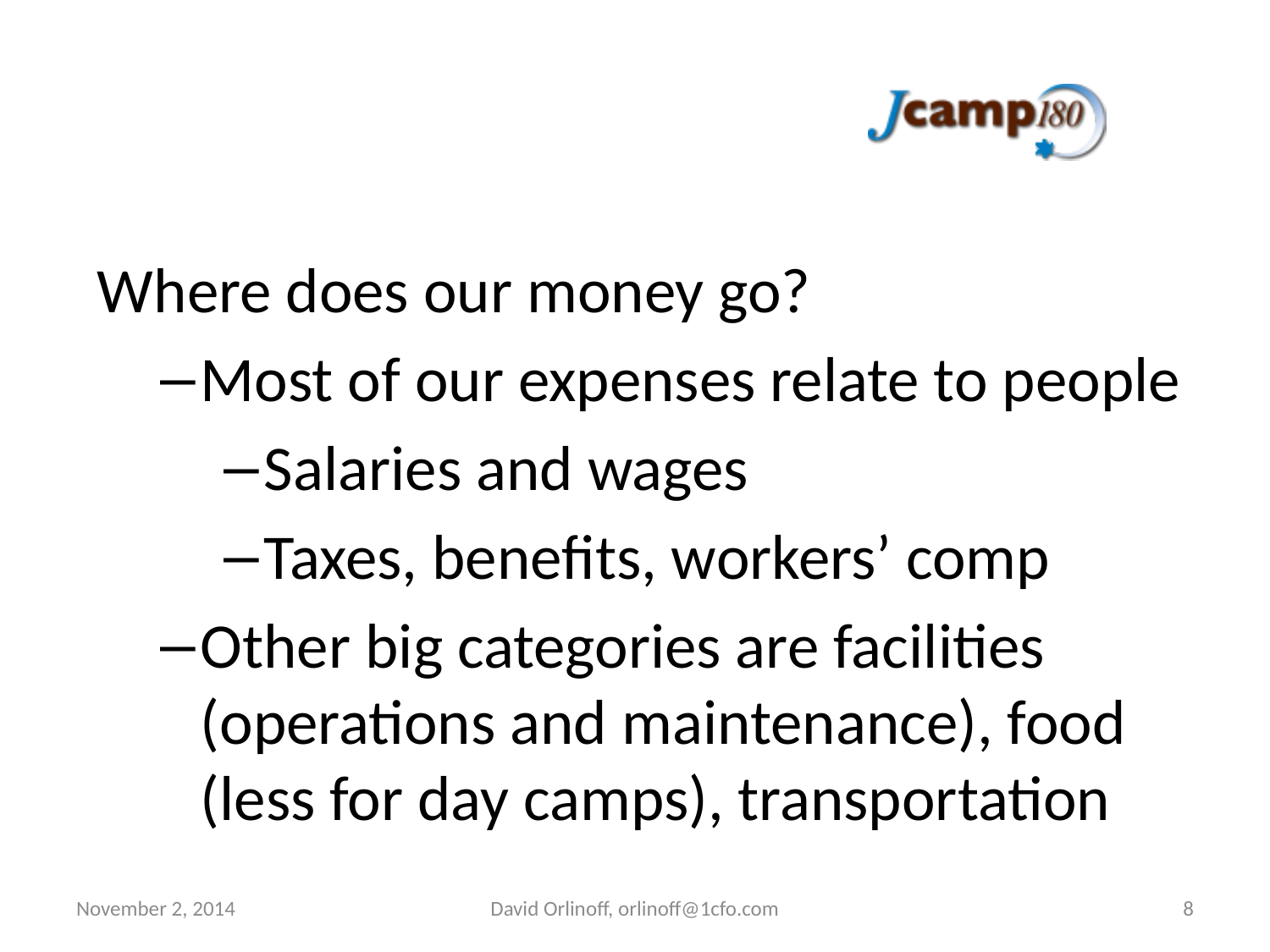

#

Where does our money go?
Most of our expenses relate to people
Salaries and wages
Taxes, benefits, workers’ comp
Other big categories are facilities (operations and maintenance), food (less for day camps), transportation
November 2, 2014
David Orlinoff, orlinoff@1cfo.com
8